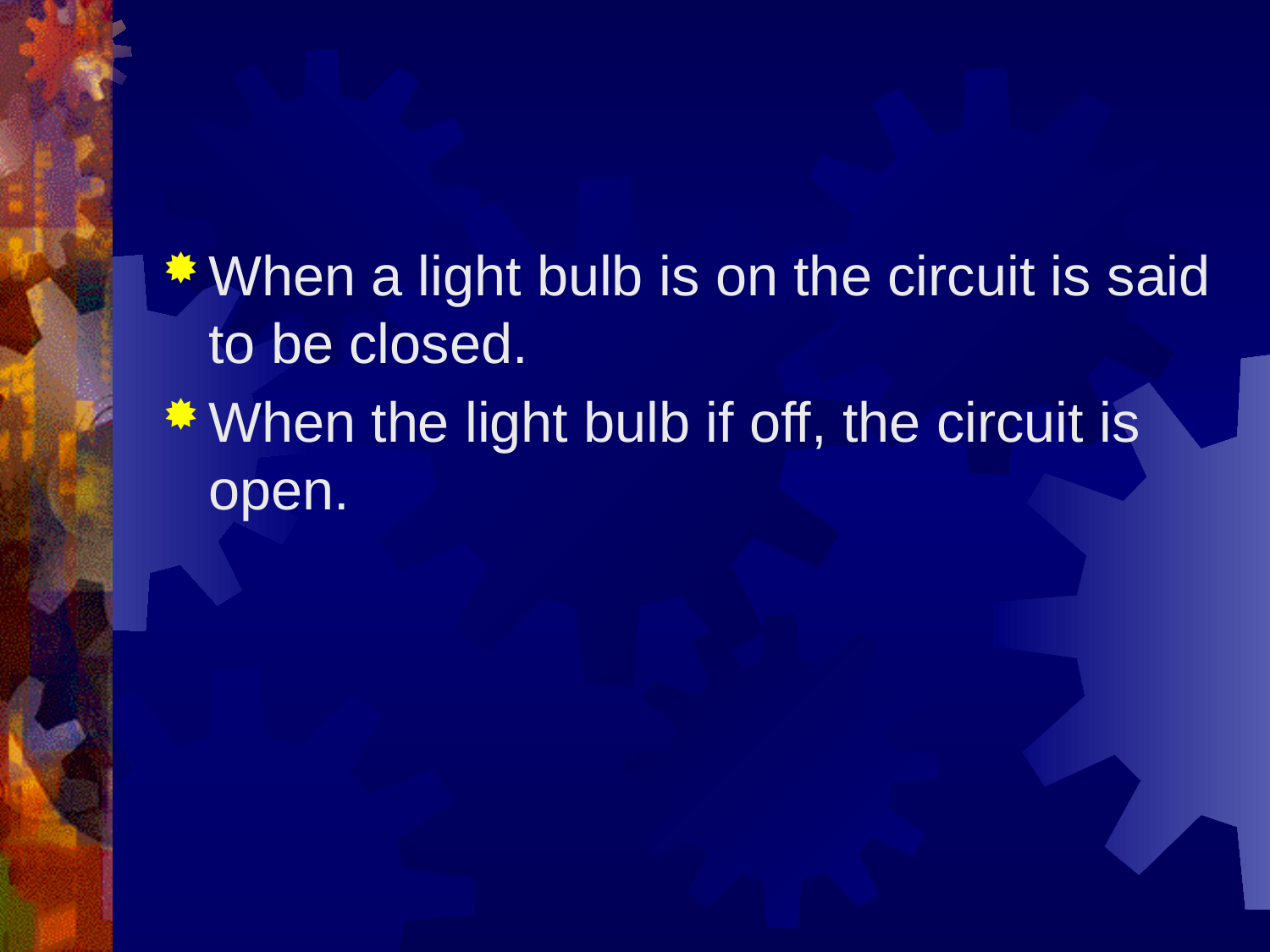

#
When a light bulb is on the circuit is said to be closed.
When the light bulb if off, the circuit is open.